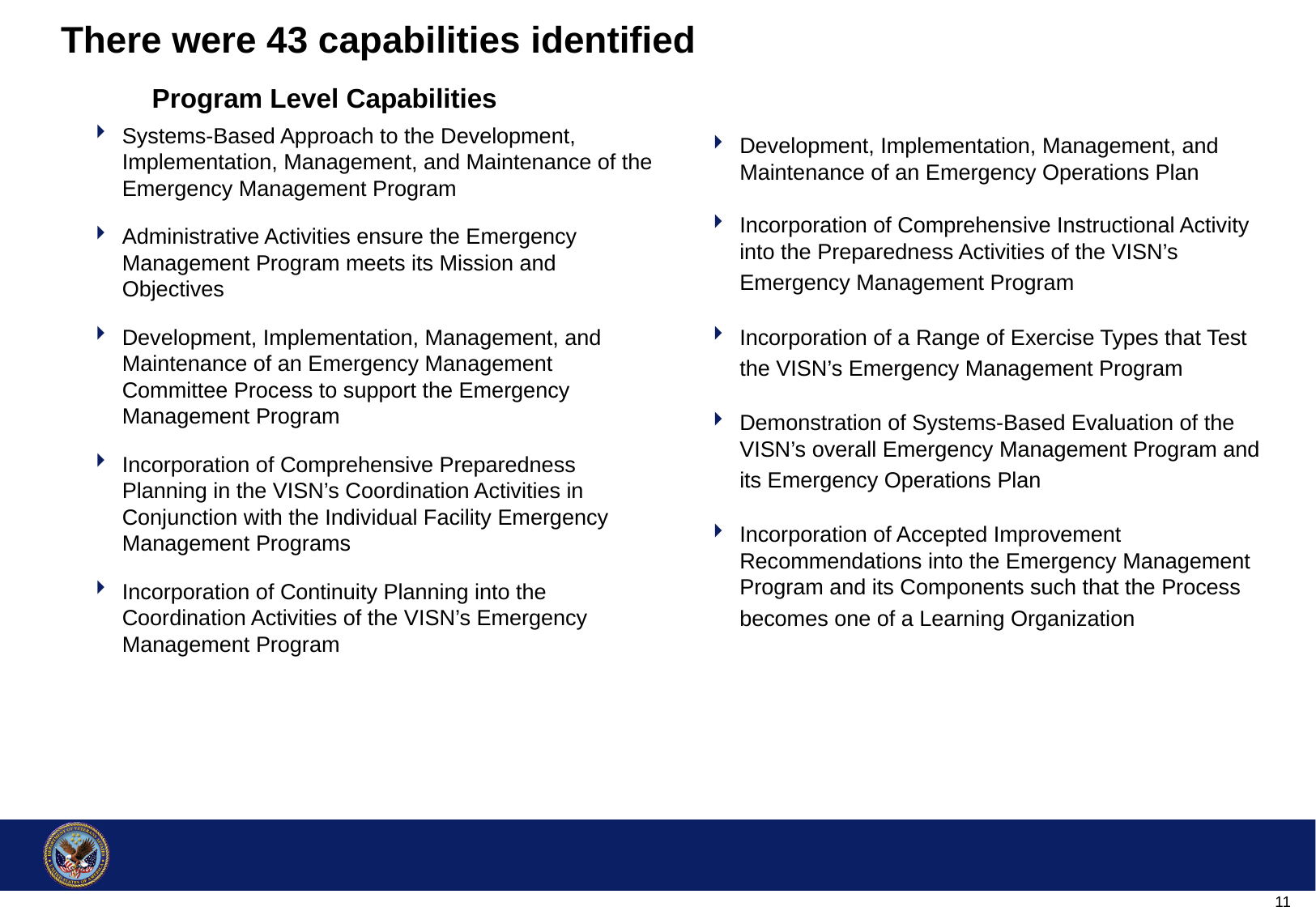

# There were 43 capabilities identified
Program Level Capabilities
Systems-Based Approach to the Development, Implementation, Management, and Maintenance of the Emergency Management Program
Administrative Activities ensure the Emergency Management Program meets its Mission and Objectives
Development, Implementation, Management, and Maintenance of an Emergency Management Committee Process to support the Emergency Management Program
Incorporation of Comprehensive Preparedness Planning in the VISN’s Coordination Activities in Conjunction with the Individual Facility Emergency Management Programs
Incorporation of Continuity Planning into the Coordination Activities of the VISN’s Emergency Management Program

Development, Implementation, Management, and Maintenance of an Emergency Operations Plan
Incorporation of Comprehensive Instructional Activity into the Preparedness Activities of the VISN’s Emergency Management Program
Incorporation of a Range of Exercise Types that Test the VISN’s Emergency Management Program
Demonstration of Systems-Based Evaluation of the VISN’s overall Emergency Management Program and its Emergency Operations Plan
Incorporation of Accepted Improvement Recommendations into the Emergency Management Program and its Components such that the Process becomes one of a Learning Organization